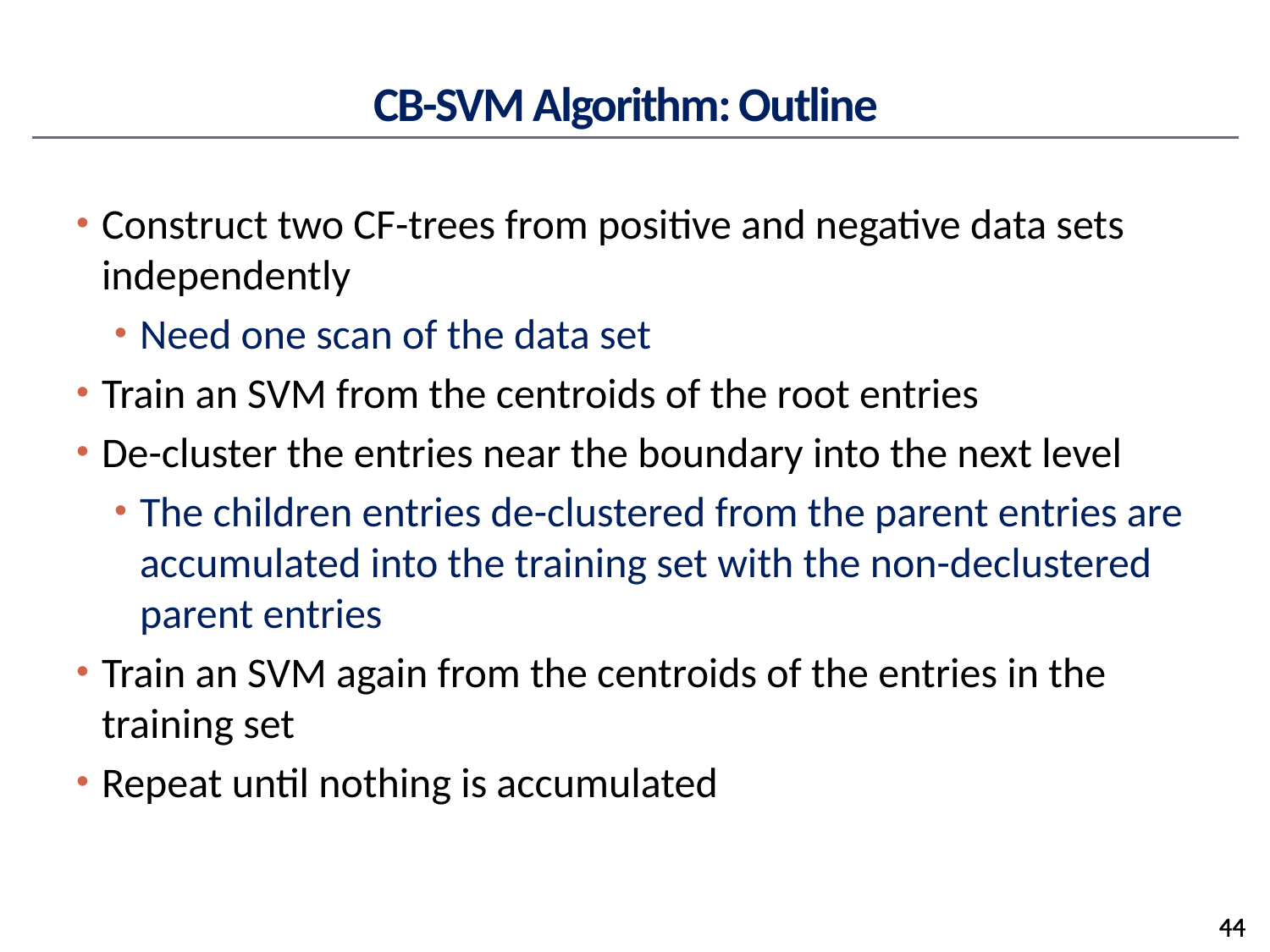

# CB-SVM Algorithm: Outline
Construct two CF-trees from positive and negative data sets independently
Need one scan of the data set
Train an SVM from the centroids of the root entries
De-cluster the entries near the boundary into the next level
The children entries de-clustered from the parent entries are accumulated into the training set with the non-declustered parent entries
Train an SVM again from the centroids of the entries in the training set
Repeat until nothing is accumulated
44